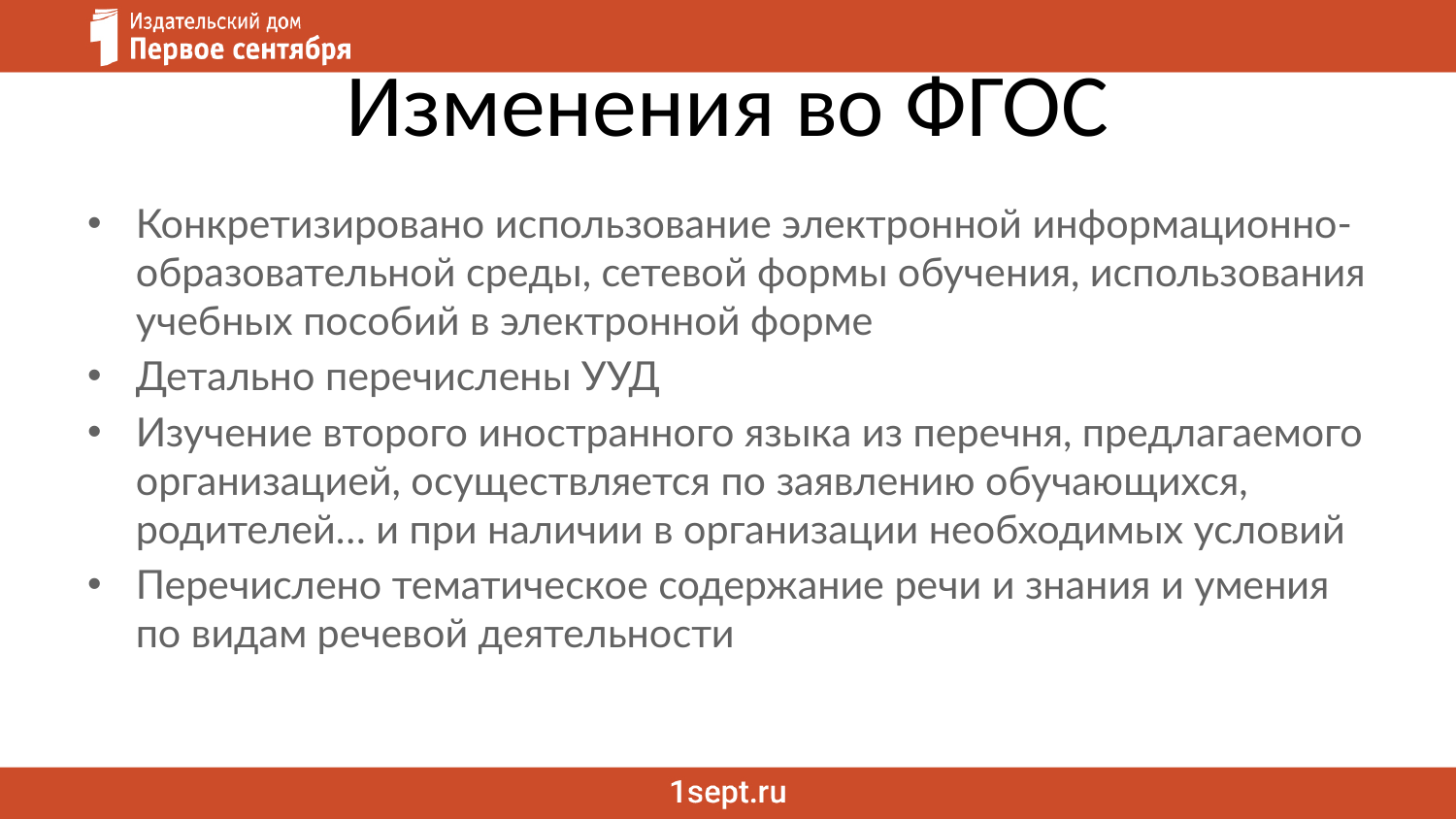

# Изменения во ФГОС
Конкретизировано использование электронной информационно-образовательной среды, сетевой формы обучения, использования учебных пособий в электронной форме
Детально перечислены УУД
Изучение второго иностранного языка из перечня, предлагаемого организацией, осуществляется по заявлению обучающихся, родителей… и при наличии в организации необходимых условий
Перечислено тематическое содержание речи и знания и умения по видам речевой деятельности